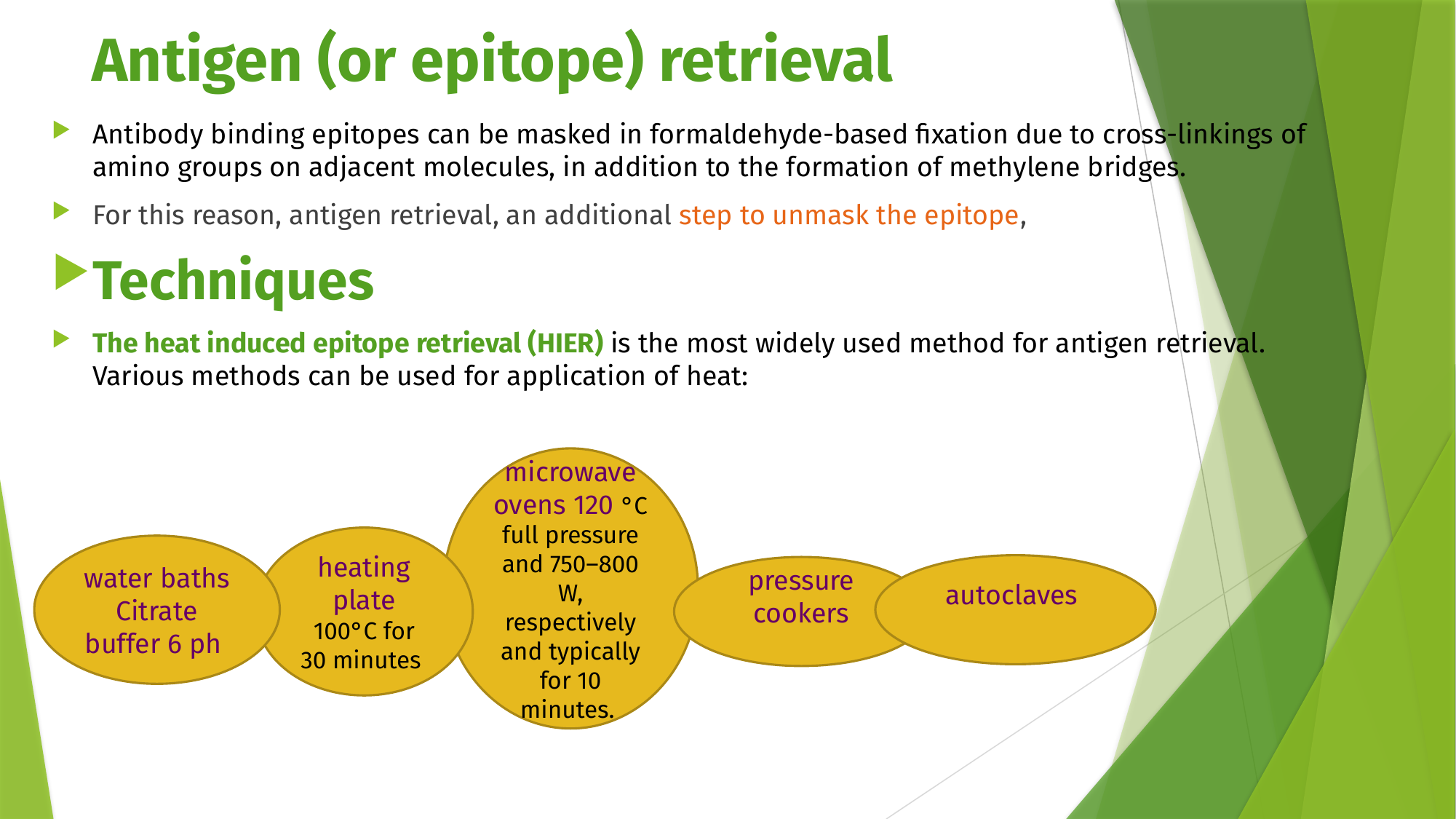

# Antigen (or epitope) retrieval
Antibody binding epitopes can be masked in formaldehyde-based fixation due to cross-linkings of amino groups on adjacent molecules, in addition to the formation of methylene bridges.
For this reason, antigen retrieval, an additional step to unmask the epitope,
Techniques
The heat induced epitope retrieval (HIER) is the most widely used method for antigen retrieval. Various methods can be used for application of heat:

microwave ovens 120 °C full pressure and 750–800 W, respectively and typically for 10 minutes.
heating plate 100°C for 30 minutes
water baths
Citrate buffer 6 ph
autoclaves

pressure cookers